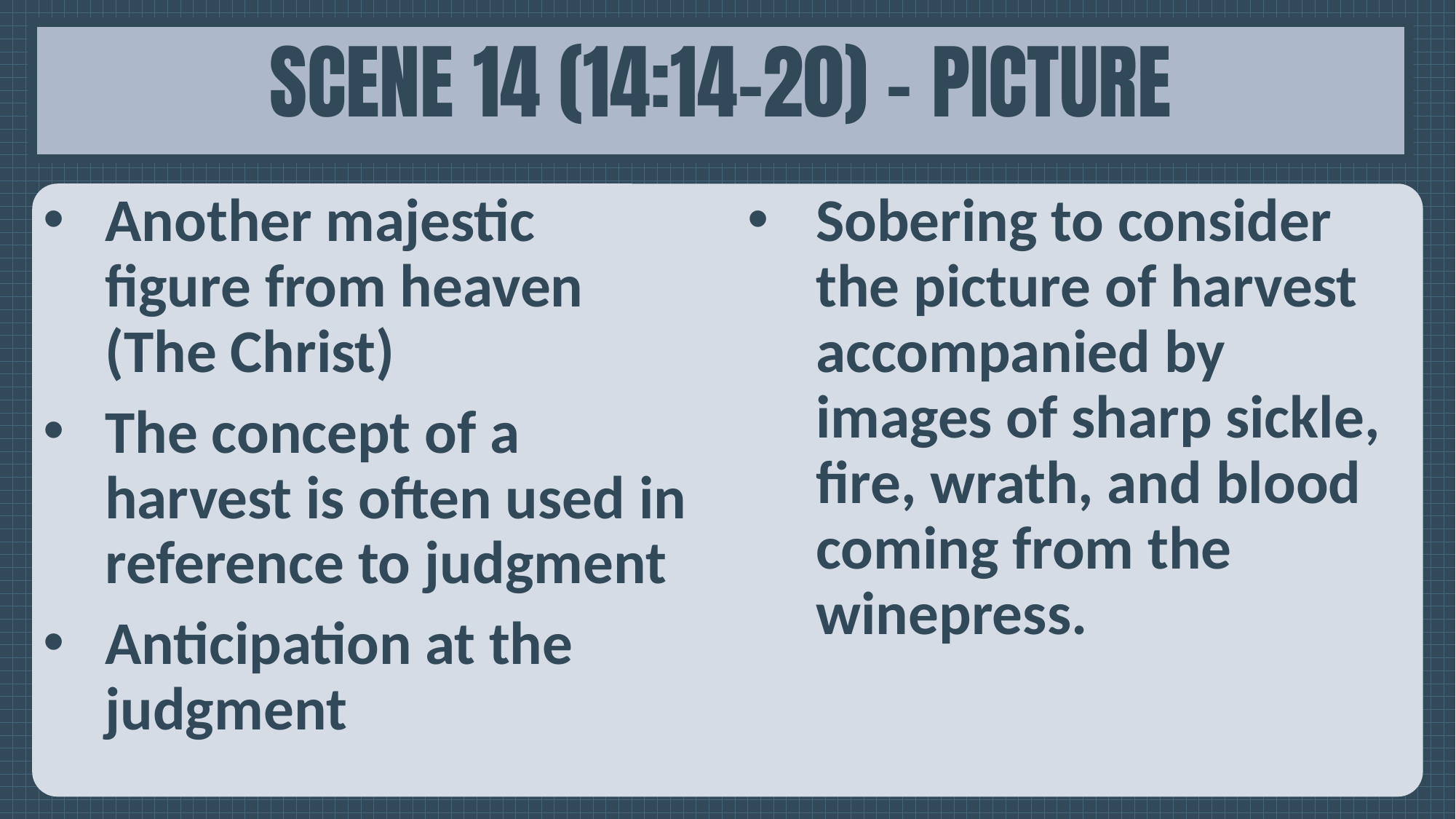

# Scene 14 (14:14-20) - Picture
Another majestic figure from heaven (The Christ)
The concept of a harvest is often used in reference to judgment
Anticipation at the judgment

Sobering to consider the picture of harvest accompanied by images of sharp sickle, fire, wrath, and blood coming from the winepress.